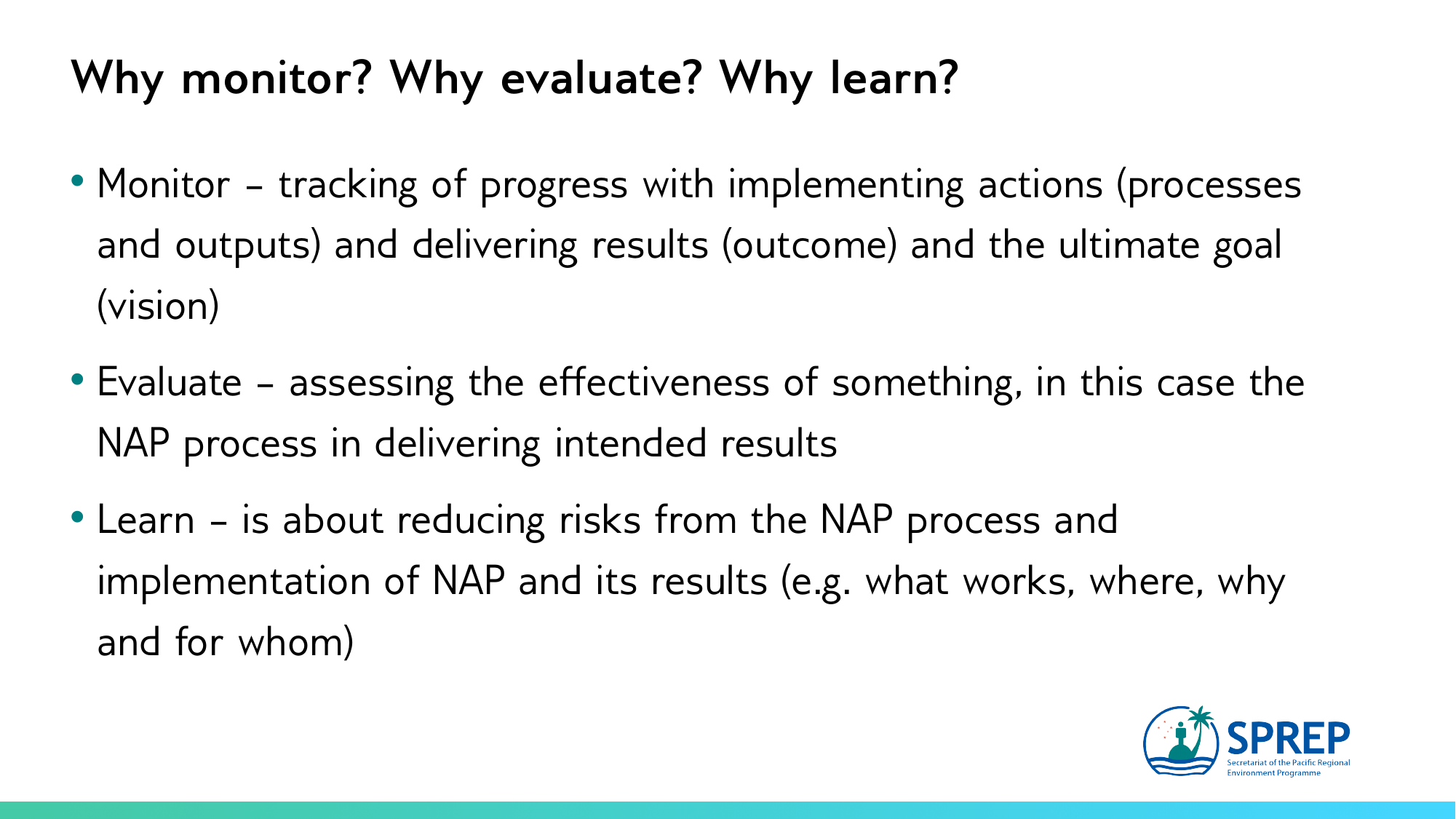

Why monitor? Why evaluate? Why learn?
Monitor – tracking of progress with implementing actions (processes and outputs) and delivering results (outcome) and the ultimate goal (vision)
Evaluate – assessing the effectiveness of something, in this case the NAP process in delivering intended results
Learn – is about reducing risks from the NAP process and implementation of NAP and its results (e.g. what works, where, why and for whom)